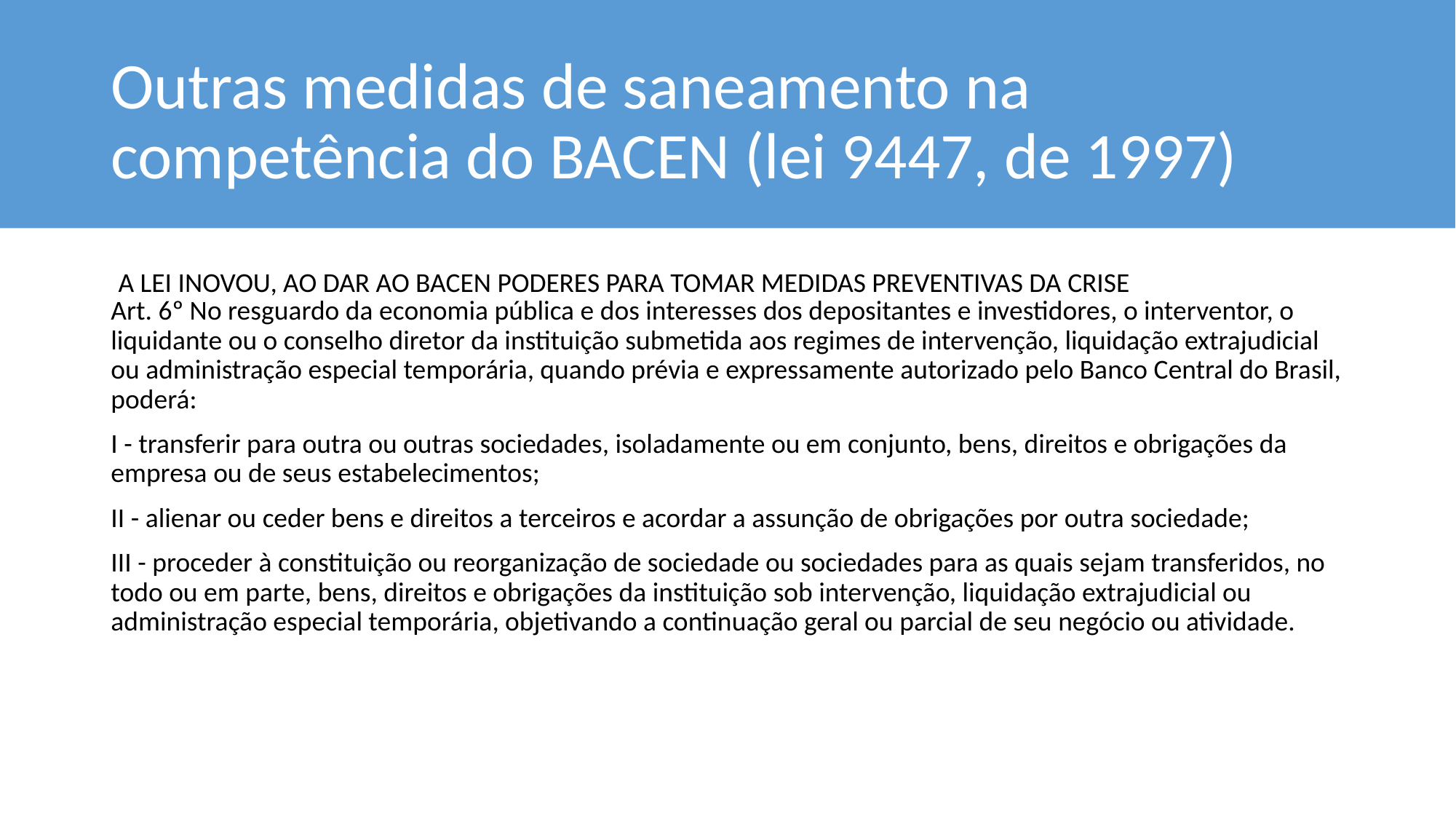

# Outras medidas de saneamento na competência do BACEN (lei 9447, de 1997)
A LEI INOVOU, AO DAR AO BACEN PODERES PARA TOMAR MEDIDAS PREVENTIVAS DA CRISE

Art. 6º No resguardo da economia pública e dos interesses dos depositantes e investidores, o interventor, o liquidante ou o conselho diretor da instituição submetida aos regimes de intervenção, liquidação extrajudicial ou administração especial temporária, quando prévia e expressamente autorizado pelo Banco Central do Brasil, poderá:
I - transferir para outra ou outras sociedades, isoladamente ou em conjunto, bens, direitos e obrigações da empresa ou de seus estabelecimentos;
II - alienar ou ceder bens e direitos a terceiros e acordar a assunção de obrigações por outra sociedade;
III - proceder à constituição ou reorganização de sociedade ou sociedades para as quais sejam transferidos, no todo ou em parte, bens, direitos e obrigações da instituição sob intervenção, liquidação extrajudicial ou administração especial temporária, objetivando a continuação geral ou parcial de seu negócio ou atividade.